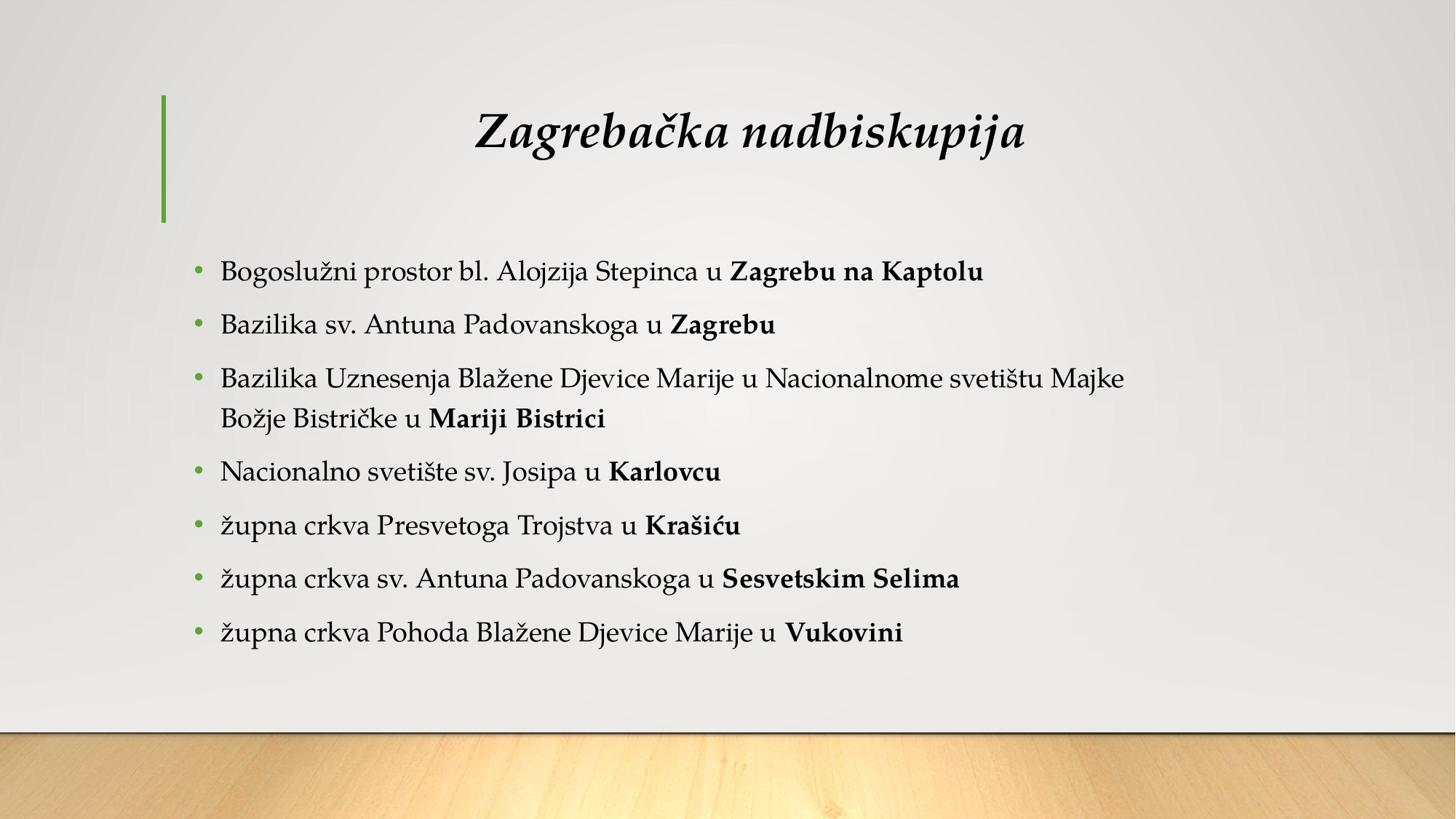

# Zagrebačka nadbiskupija
Bogoslužni prostor bl. Alojzija Stepinca u Zagrebu na Kaptolu
Bazilika sv. Antuna Padovanskoga u Zagrebu
Bazilika Uznesenja Blažene Djevice Marije u Nacionalnome svetištu Majke Božje Bistričke u Mariji Bistrici
Nacionalno svetište sv. Josipa u Karlovcu
župna crkva Presvetoga Trojstva u Krašiću
župna crkva sv. Antuna Padovanskoga u Sesvetskim Selima
župna crkva Pohoda Blažene Djevice Marije u Vukovini